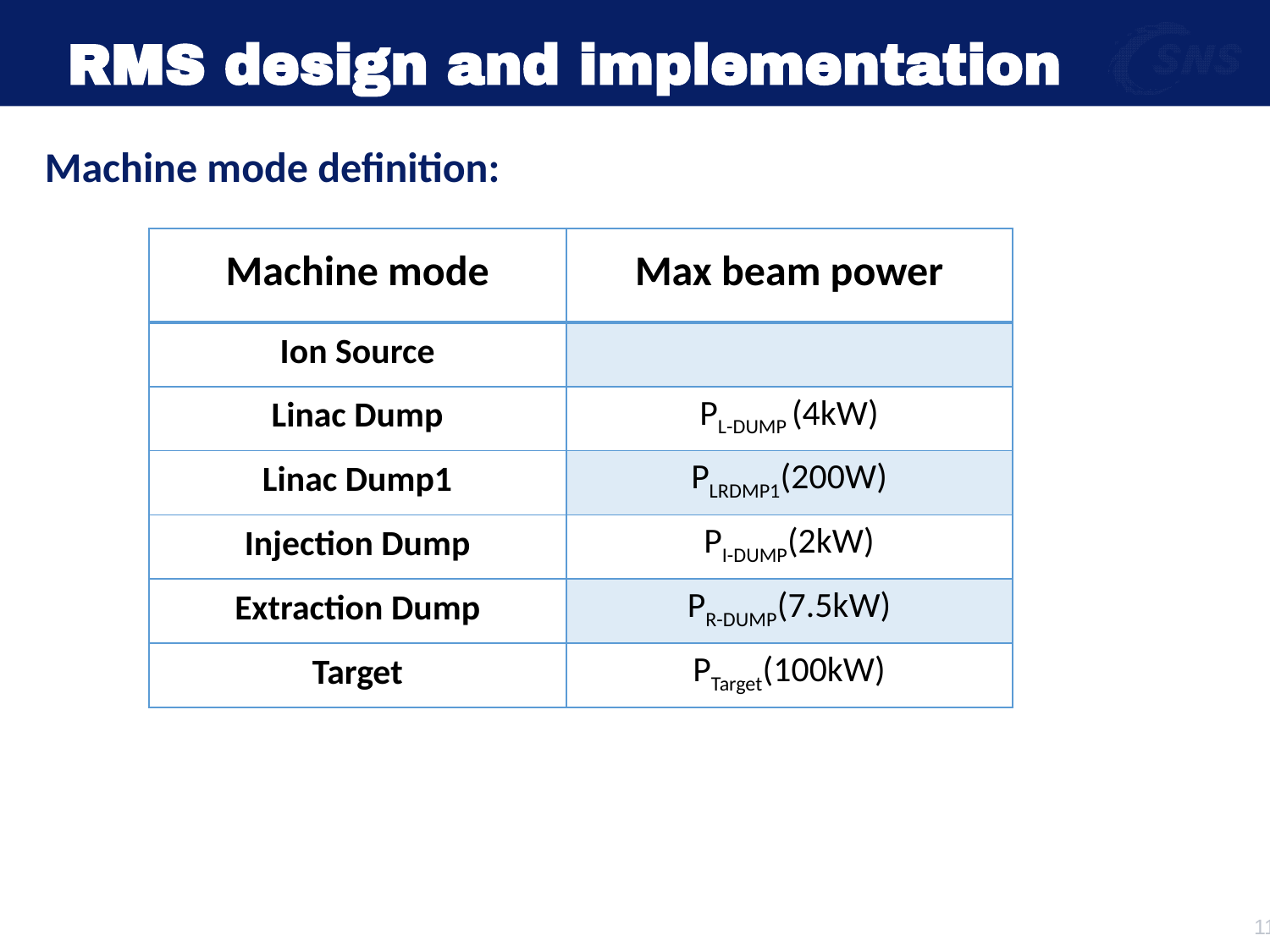

# RMS design and implementation
Machine mode definition:
| Machine mode | Max beam power |
| --- | --- |
| Ion Source |  |
| Linac Dump | PL-DUMP (4kW) |
| Linac Dump1 | PLRDMP1(200W) |
| Injection Dump | PI-DUMP(2kW) |
| Extraction Dump | PR-DUMP(7.5kW) |
| Target | PTarget(100kW) |